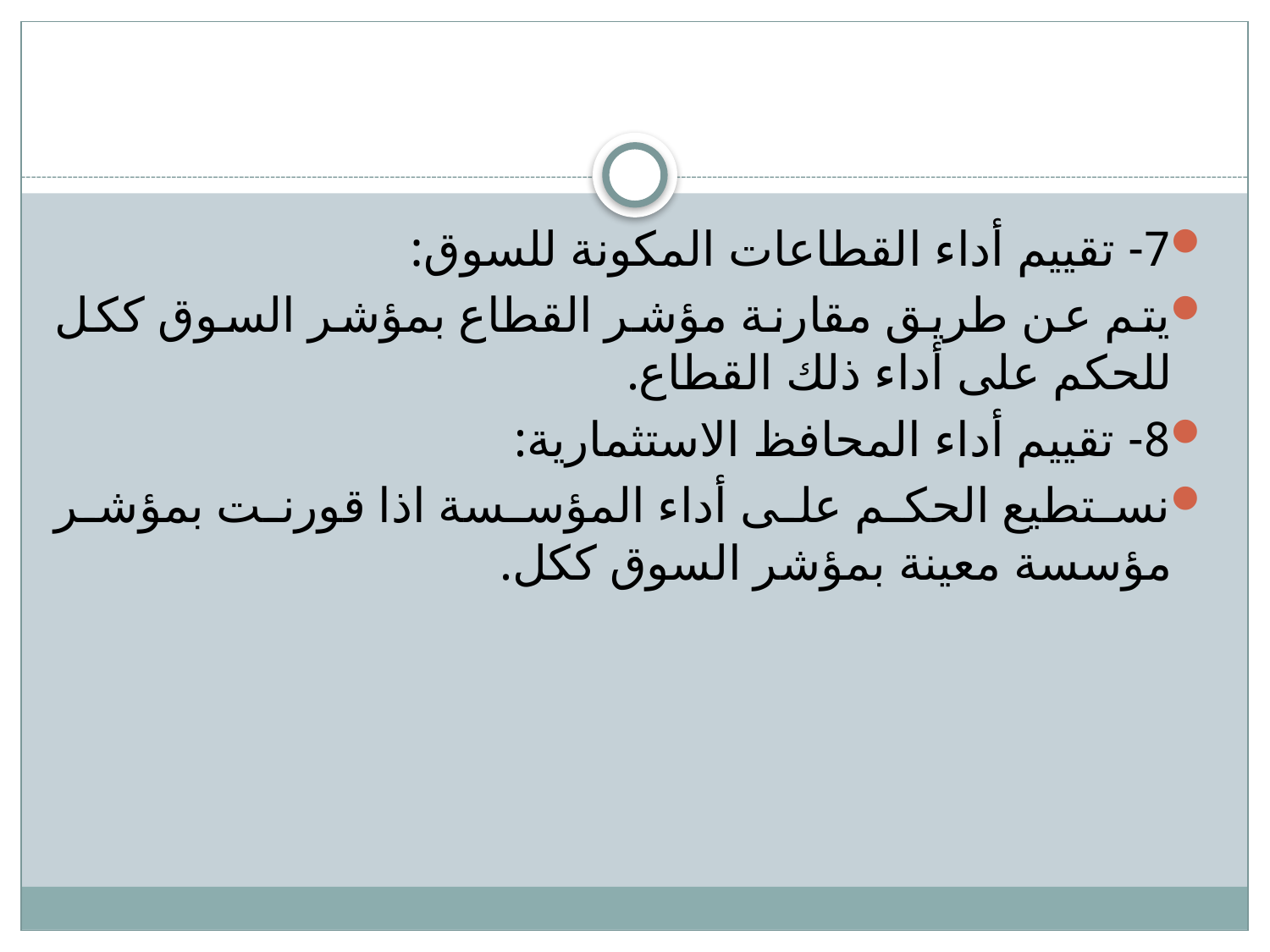

#
7- تقييم أداء القطاعات المكونة للسوق:
يتم عن طريق مقارنة مؤشر القطاع بمؤشر السوق ككل للحكم على أداء ذلك القطاع.
8- تقييم أداء المحافظ الاستثمارية:
نستطيع الحكم على أداء المؤسسة اذا قورنت بمؤشر مؤسسة معينة بمؤشر السوق ككل.